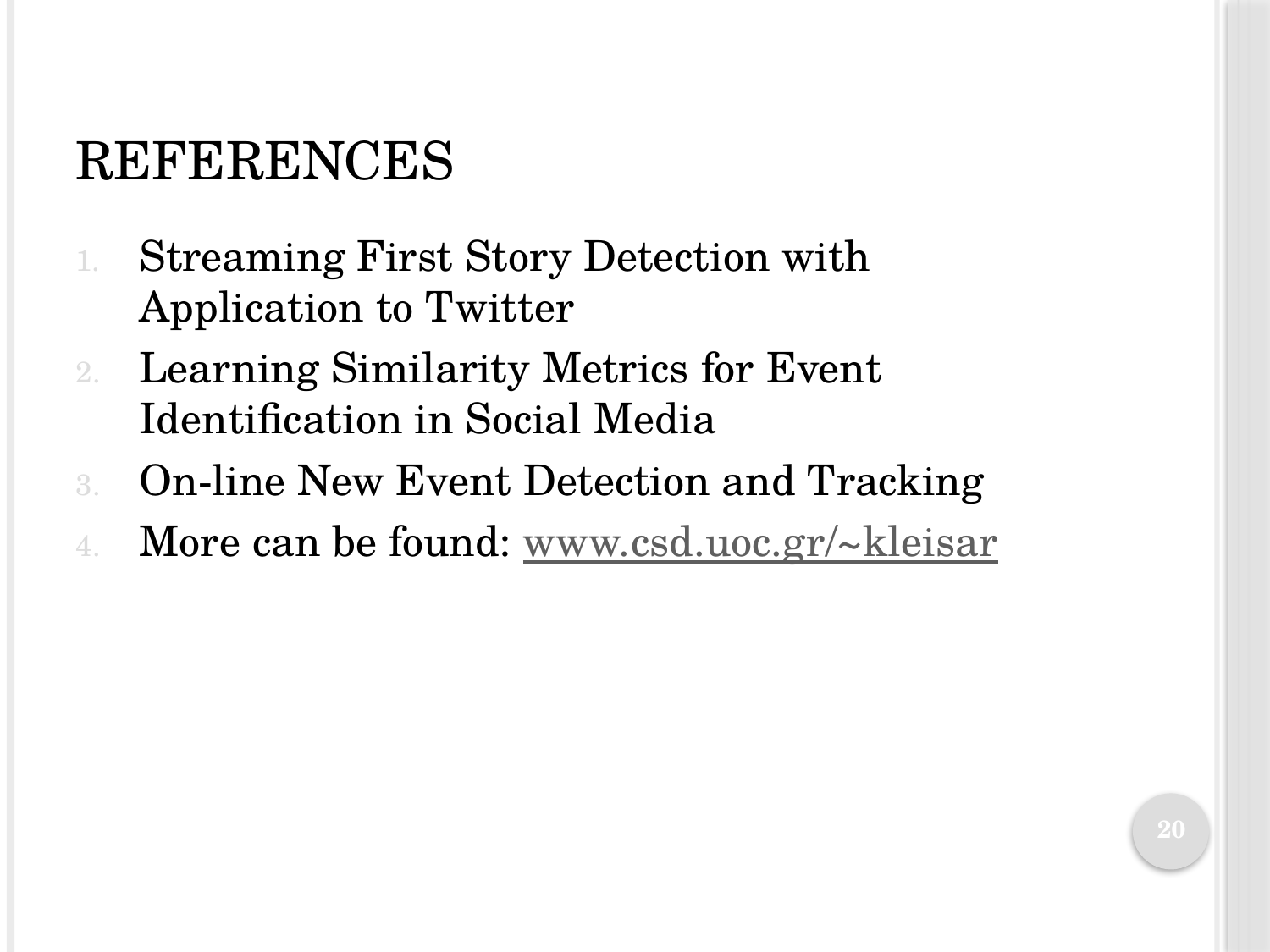

# References
Streaming First Story Detection with Application to Twitter
Learning Similarity Metrics for Event Identification in Social Media
On-line New Event Detection and Tracking
More can be found: www.csd.uoc.gr/~kleisar
20